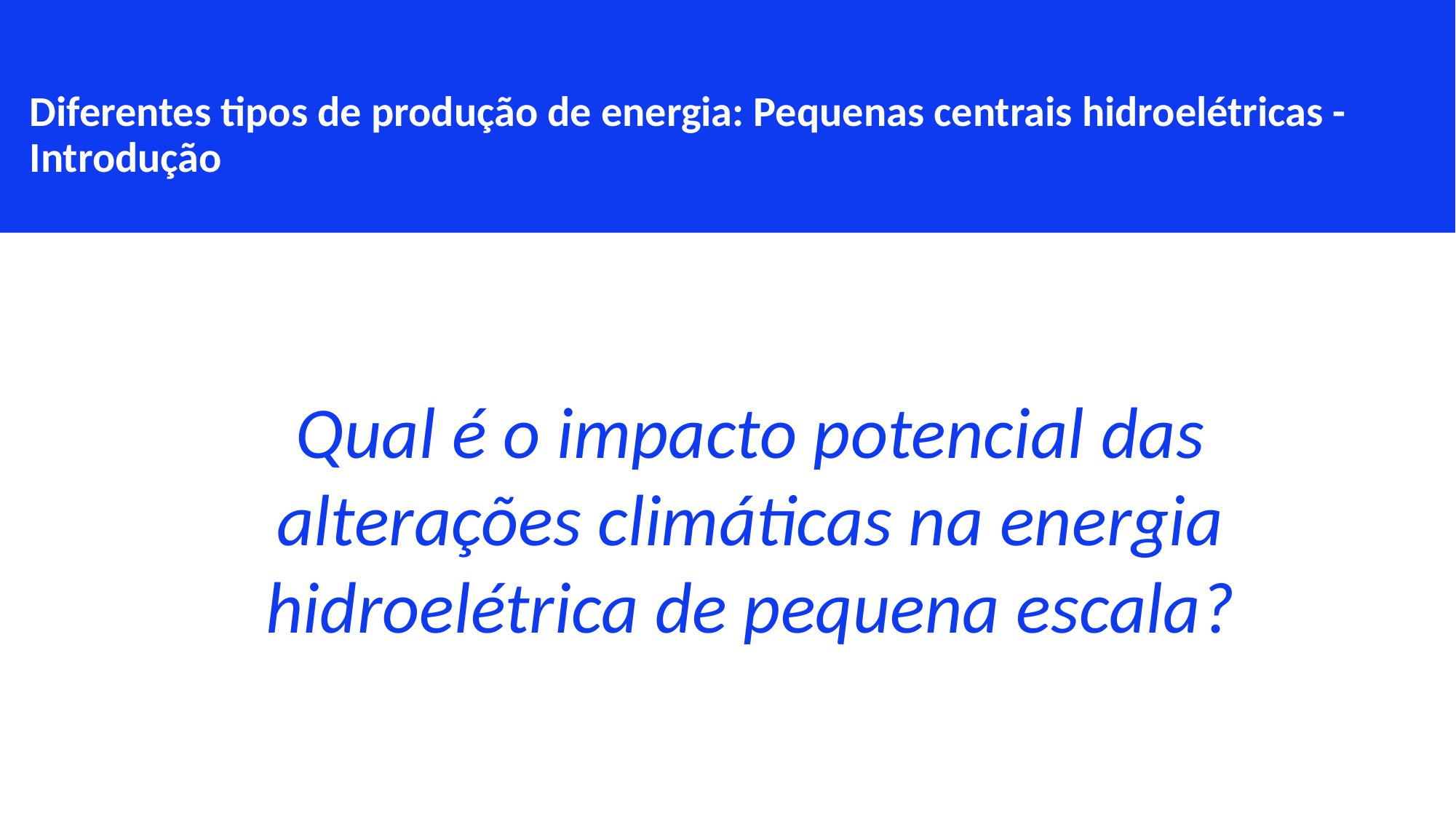

Diferentes tipos de produção de energia: Pequenas centrais hidroelétricas - Introdução

Qual é o impacto potencial das alterações climáticas na energia hidroelétrica de pequena escala?